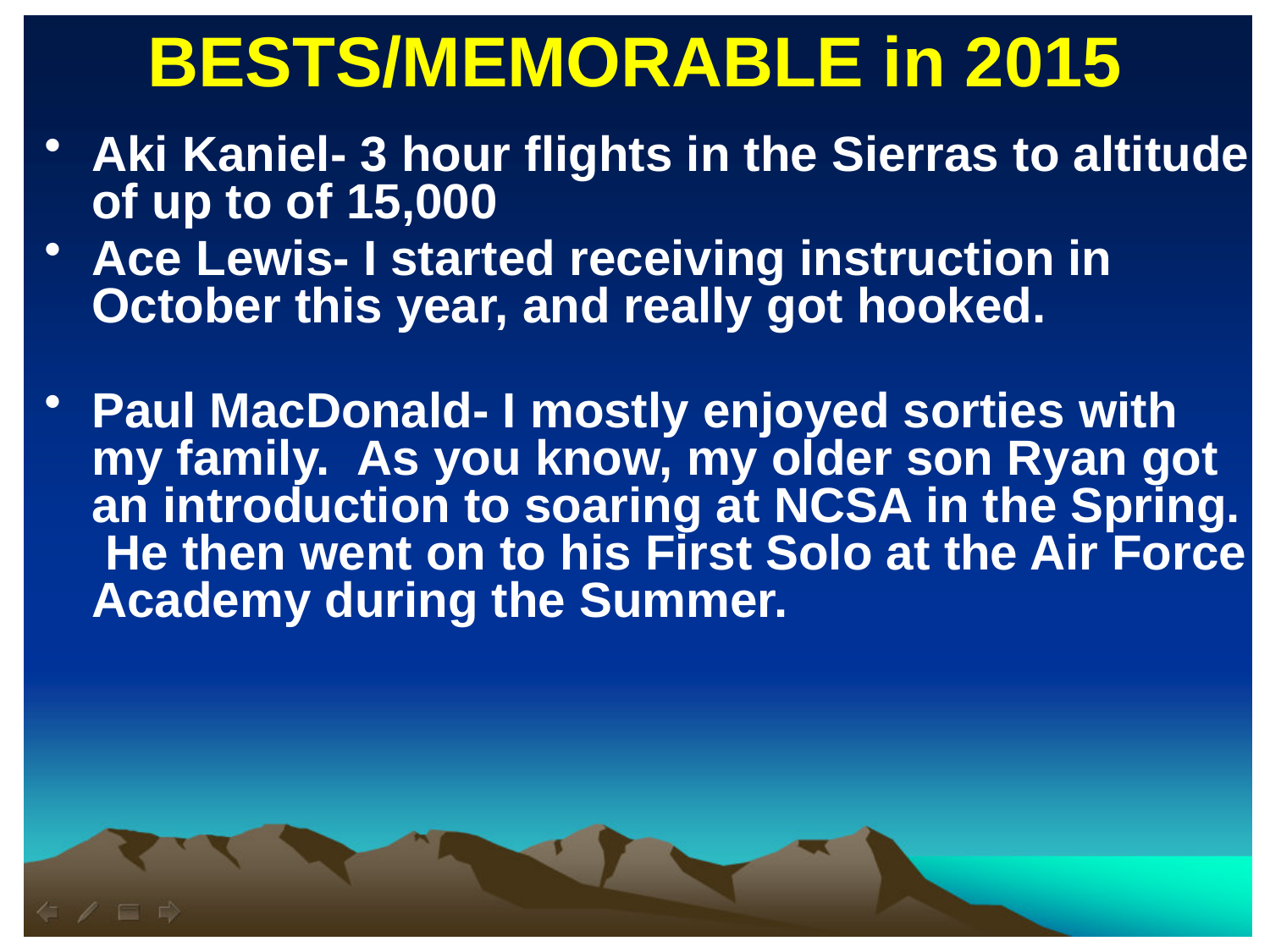

BESTS/MEMORABLE in 2015
Aki Kaniel- 3 hour flights in the Sierras to altitude of up to of 15,000
Ace Lewis- I started receiving instruction in October this year, and really got hooked.
Paul MacDonald- I mostly enjoyed sorties with my family.  As you know, my older son Ryan got an introduction to soaring at NCSA in the Spring.  He then went on to his First Solo at the Air Force Academy during the Summer.